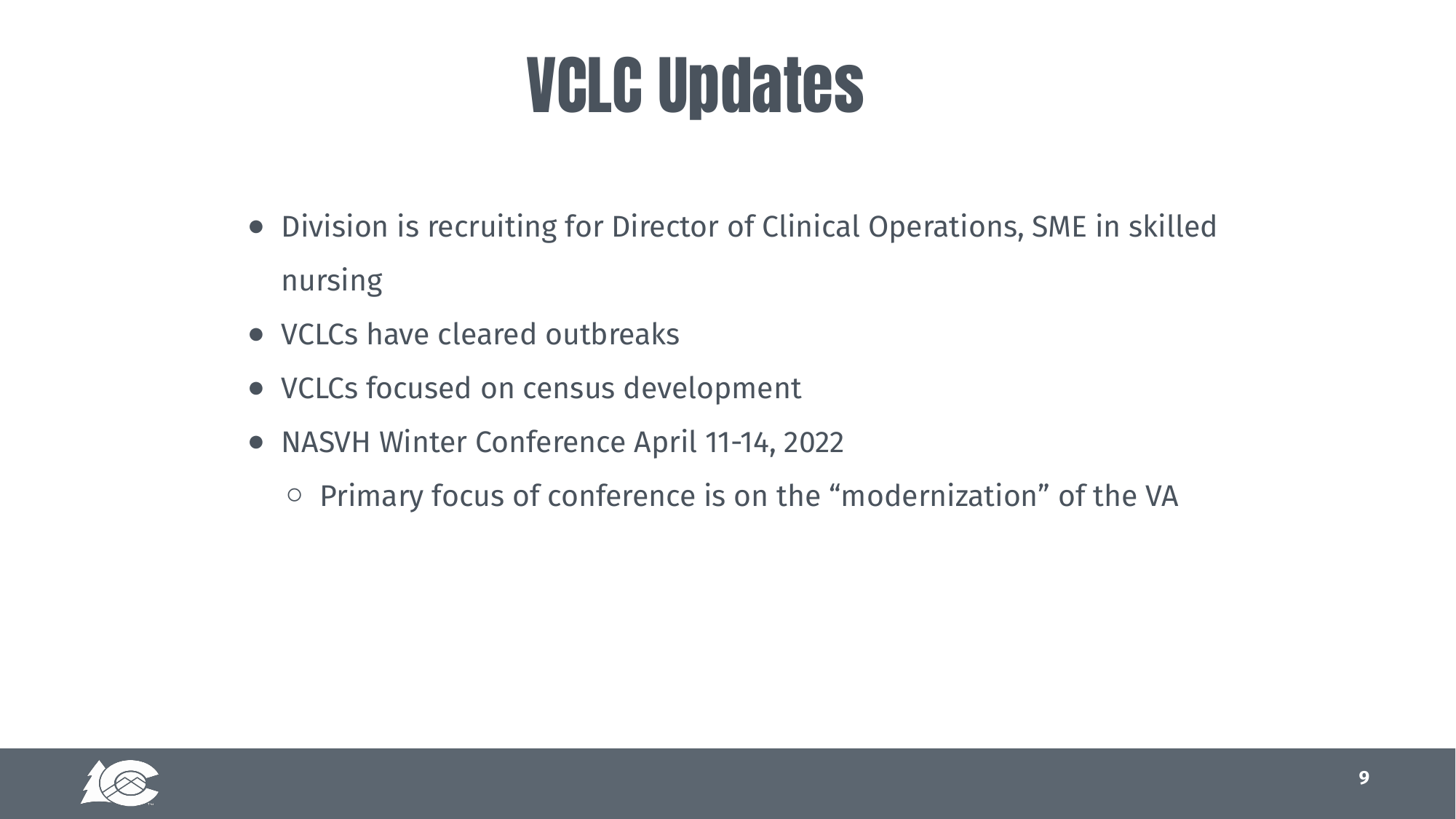

# VCLC Updates
Division is recruiting for Director of Clinical Operations, SME in skilled nursing
VCLCs have cleared outbreaks
VCLCs focused on census development
NASVH Winter Conference April 11-14, 2022
Primary focus of conference is on the “modernization” of the VA